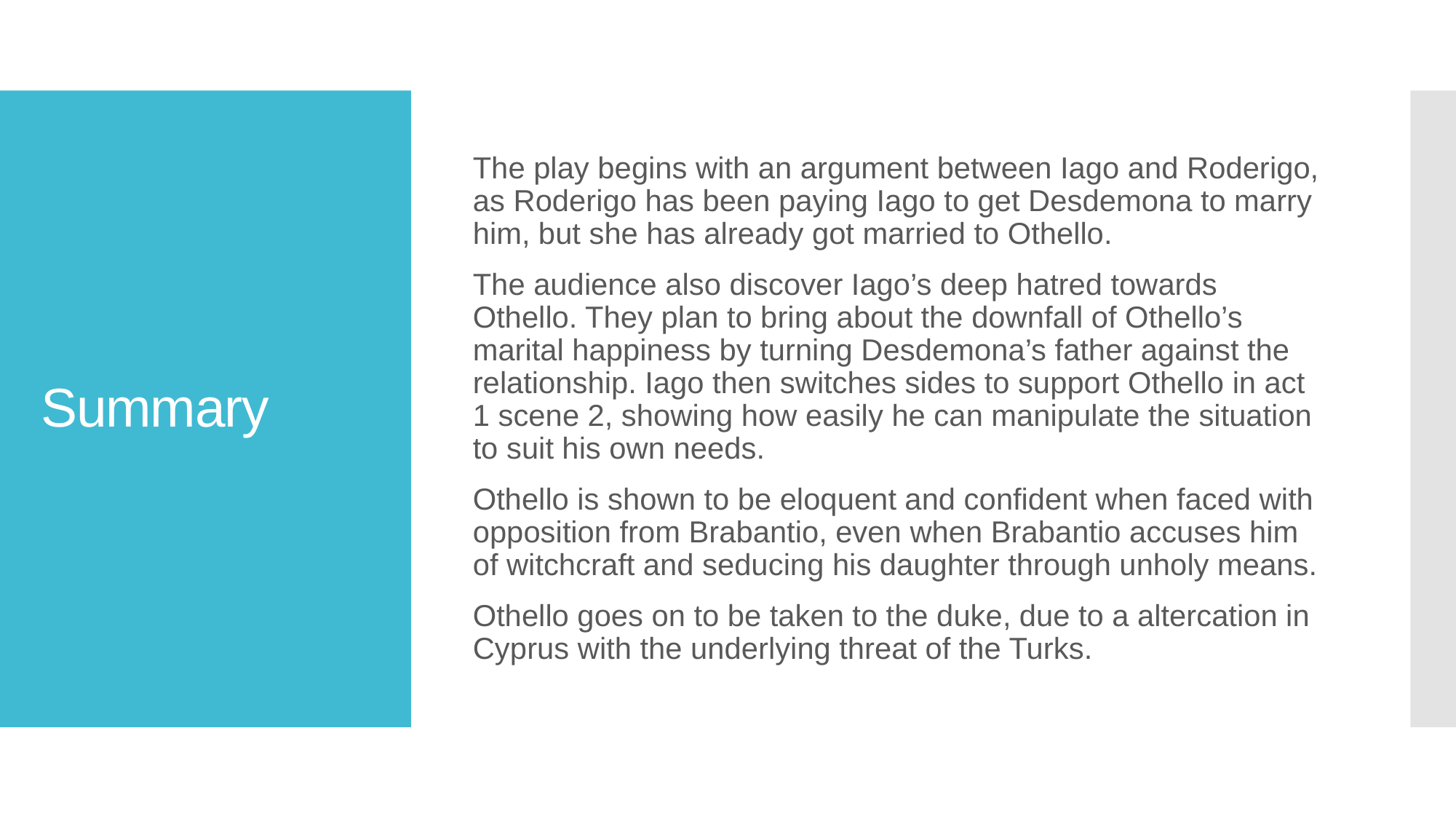

The play begins with an argument between Iago and Roderigo, as Roderigo has been paying Iago to get Desdemona to marry him, but she has already got married to Othello.
The audience also discover Iago’s deep hatred towards Othello. They plan to bring about the downfall of Othello’s marital happiness by turning Desdemona’s father against the relationship. Iago then switches sides to support Othello in act 1 scene 2, showing how easily he can manipulate the situation to suit his own needs.
Othello is shown to be eloquent and confident when faced with opposition from Brabantio, even when Brabantio accuses him of witchcraft and seducing his daughter through unholy means.
Othello goes on to be taken to the duke, due to a altercation in Cyprus with the underlying threat of the Turks.
# Summary